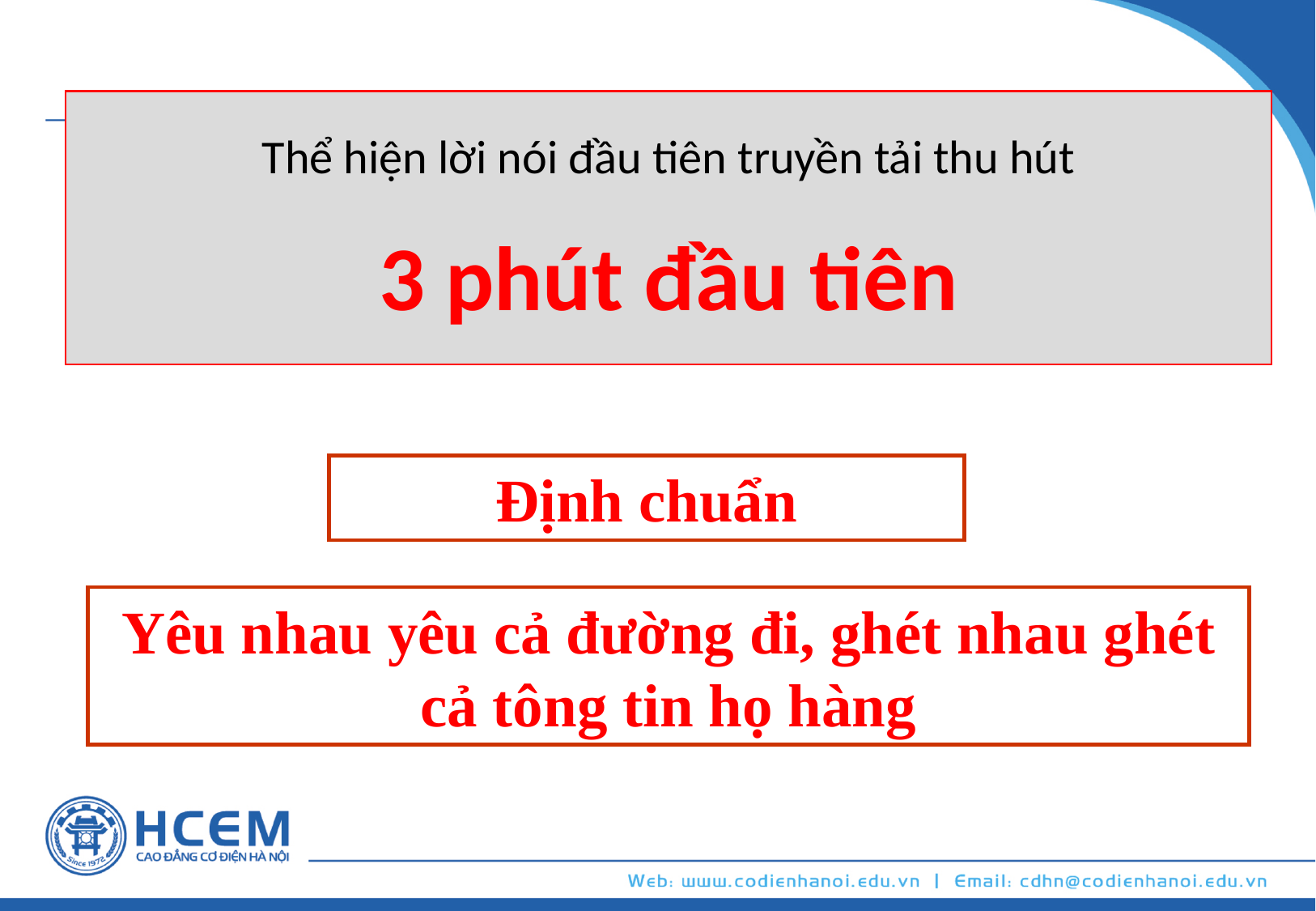

Thể hiện lời nói đầu tiên truyền tải thu hút

3 phút đầu tiên
Định chuẩn
Yêu nhau yêu cả đường đi, ghét nhau ghét cả tông tin họ hàng